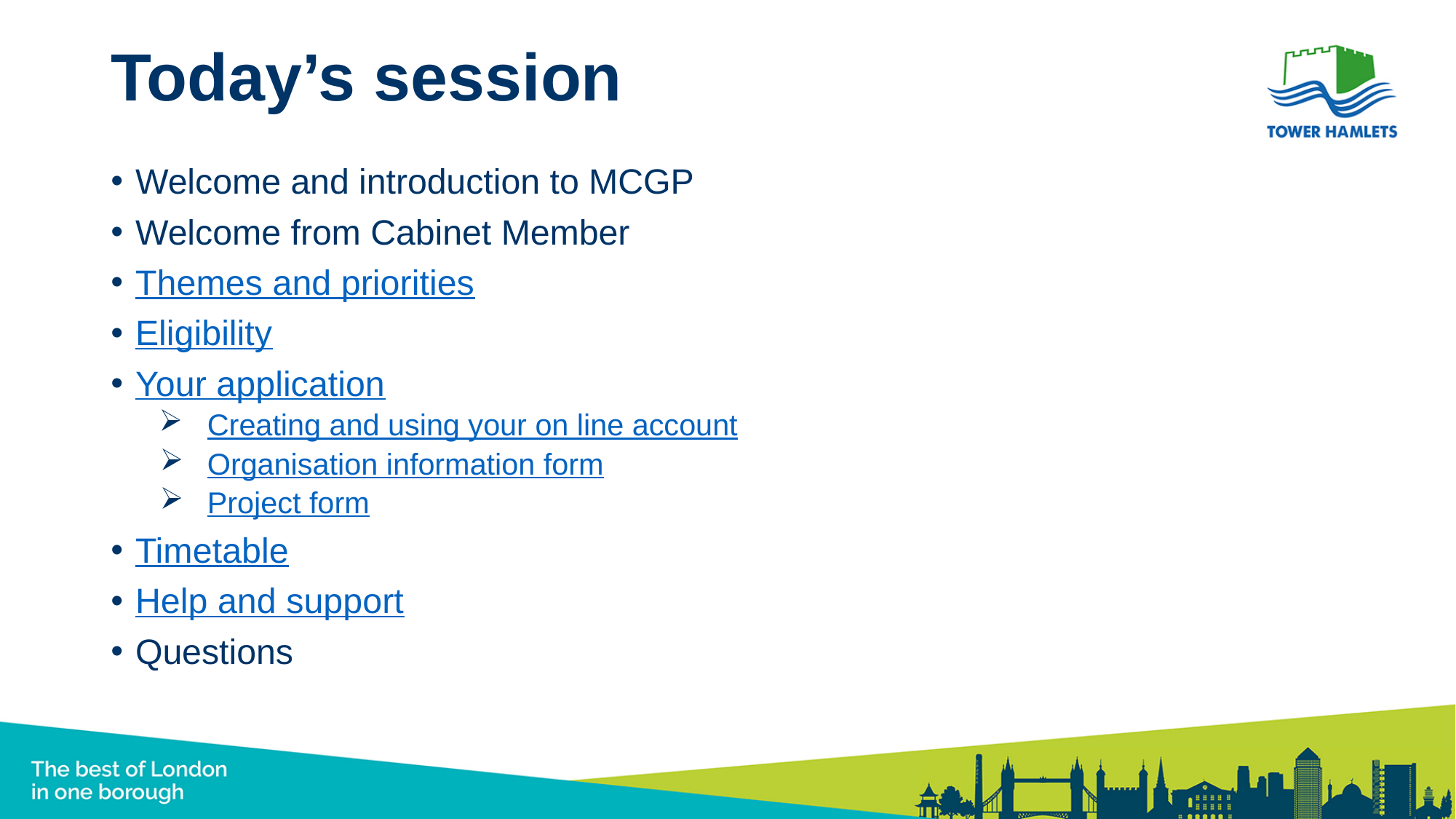

# Today’s session
Welcome and introduction to MCGP
Welcome from Cabinet Member
Themes and priorities
Eligibility
Your application
Creating and using your on line account
Organisation information form
Project form
Timetable
Help and support
Questions